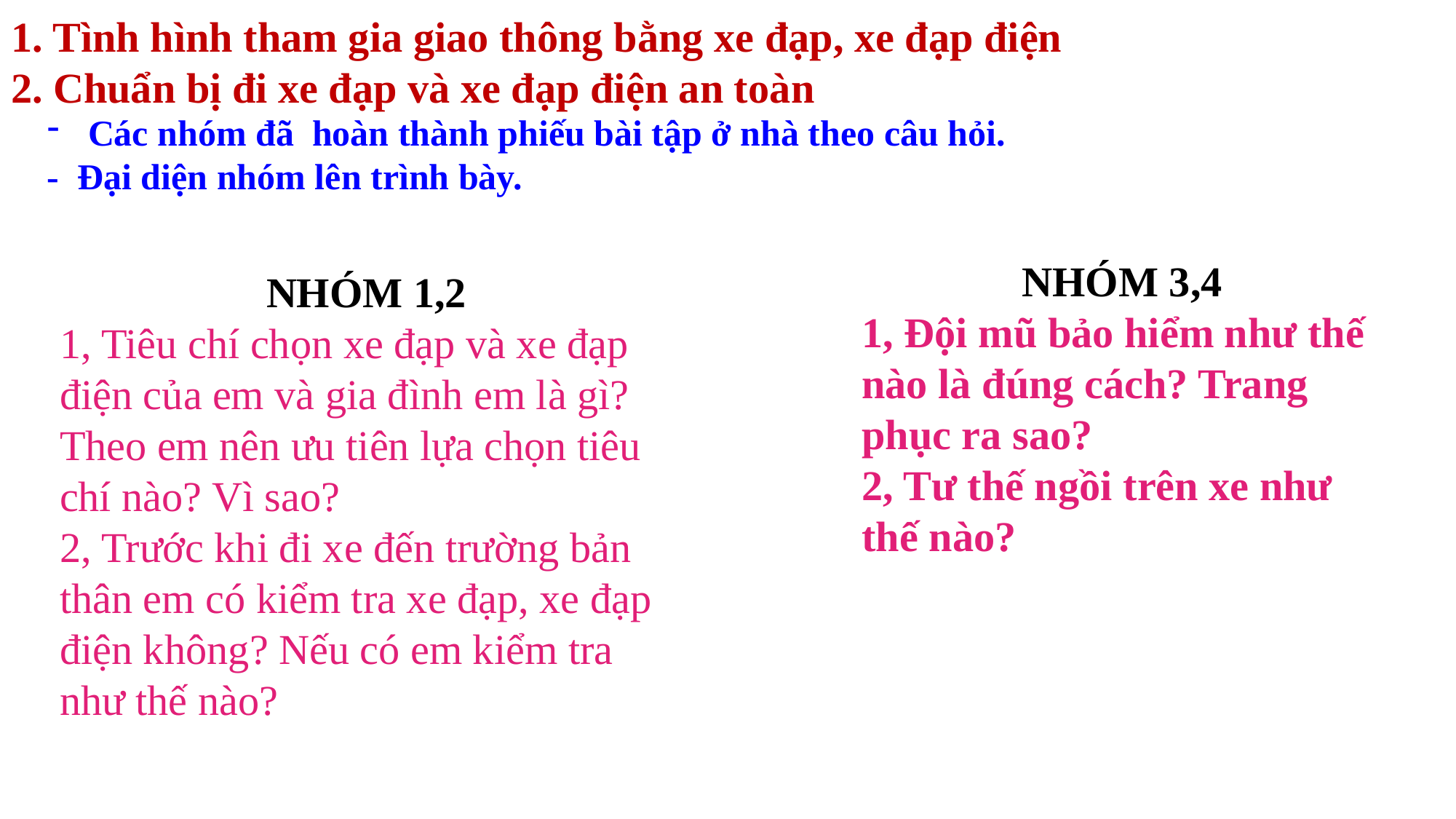

1. Tình hình tham gia giao thông bằng xe đạp, xe đạp điện
2. Chuẩn bị đi xe đạp và xe đạp điện an toàn
Các nhóm đã  hoàn thành phiếu bài tập ở nhà theo câu hỏi.
-  Đại diện nhóm lên trình bày.

NHÓM 1,2
1, Tiêu chí chọn xe đạp và xe đạp điện của em và gia đình em là gì? Theo em nên ưu tiên lựa chọn tiêu chí nào? Vì sao?
2, Trước khi đi xe đến trường bản thân em có kiểm tra xe đạp, xe đạp điện không? Nếu có em kiểm tra như thế nào?

NHÓM 3,4
1, Đội mũ bảo hiểm như thế nào là đúng cách? Trang phục ra sao?
2, Tư thế ngồi trên xe như thế nào?